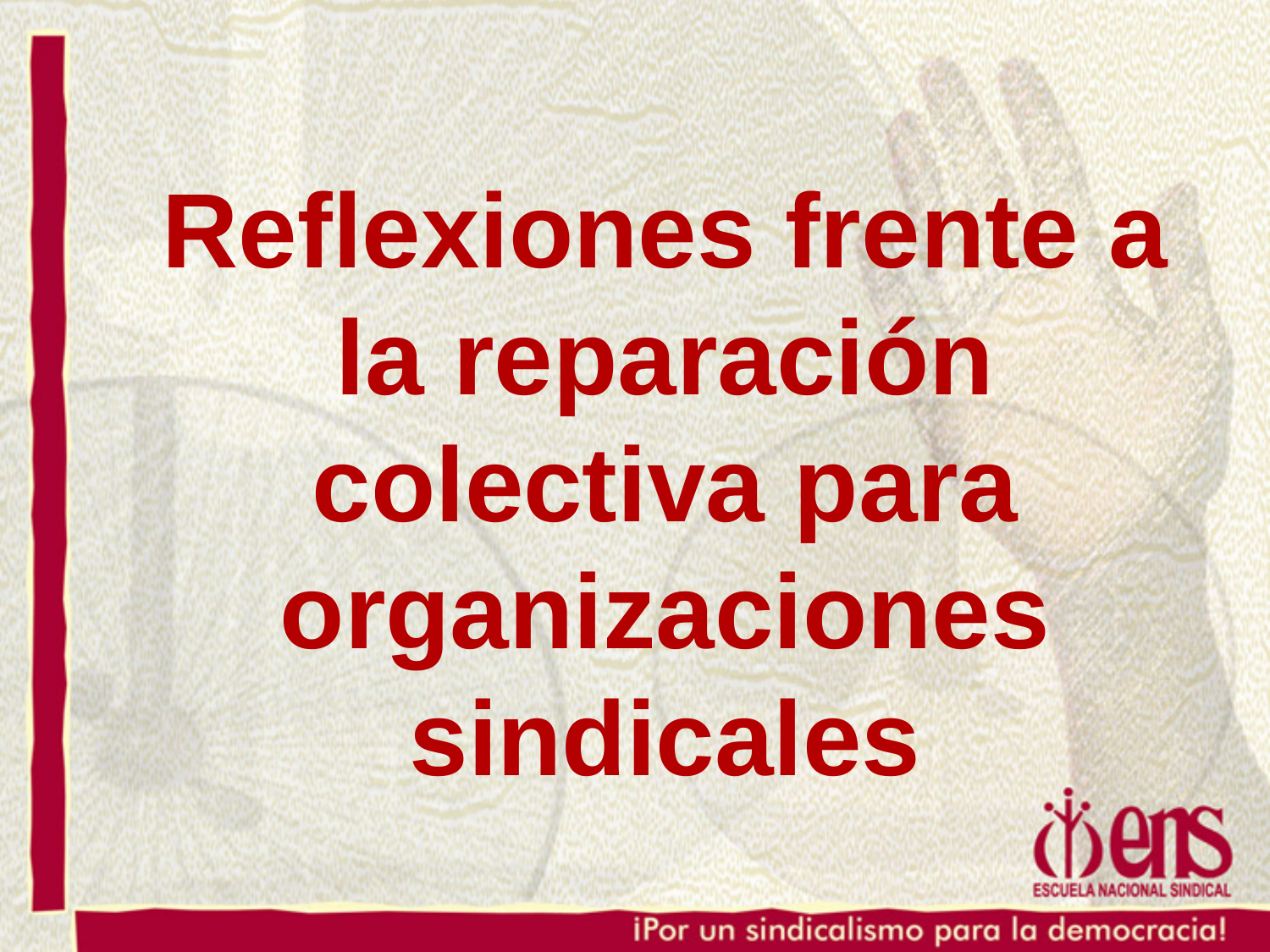

Reflexiones frente a la reparación colectiva para organizaciones sindicales